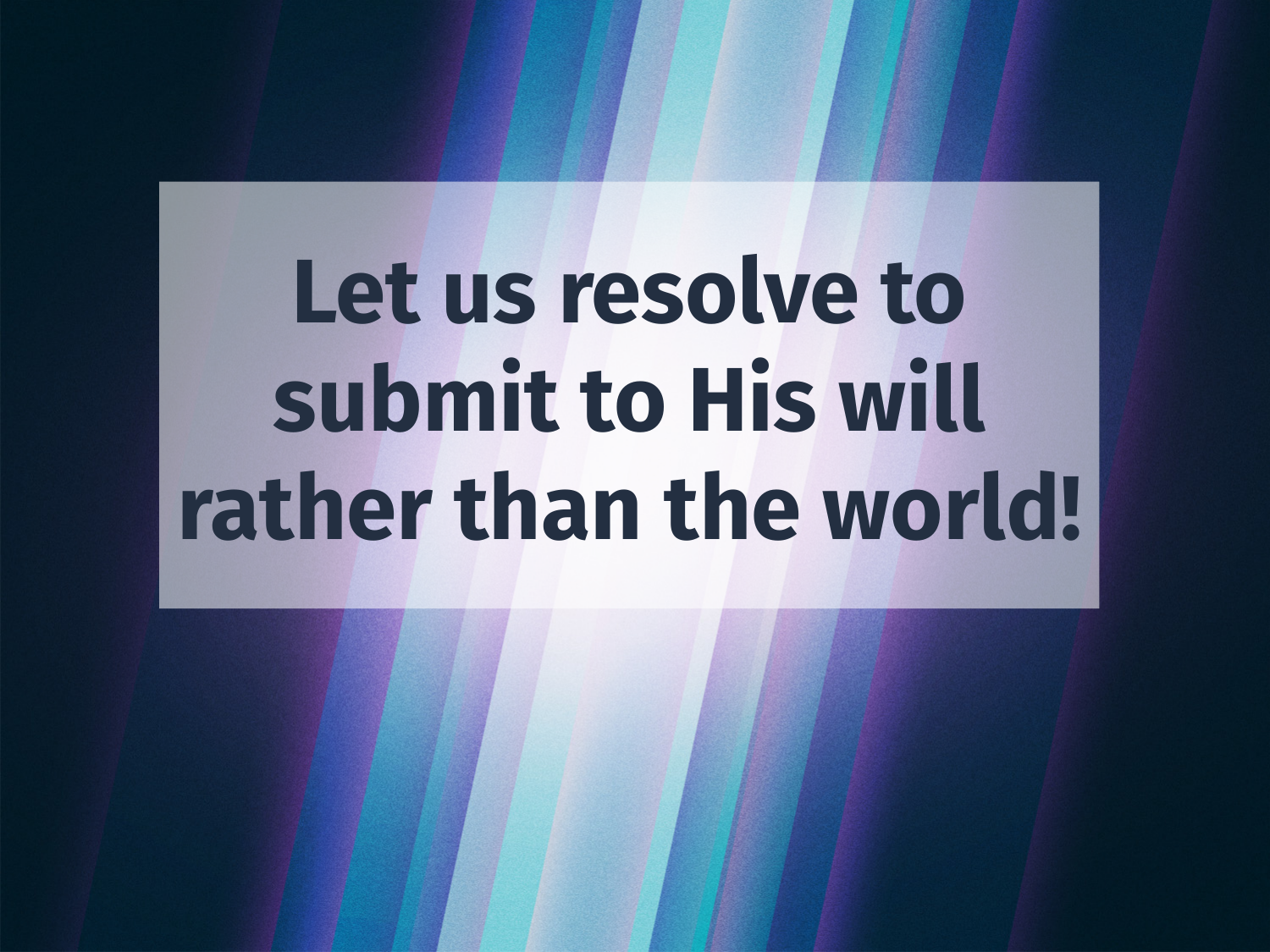

# Let us resolve to submit to His will rather than the world!